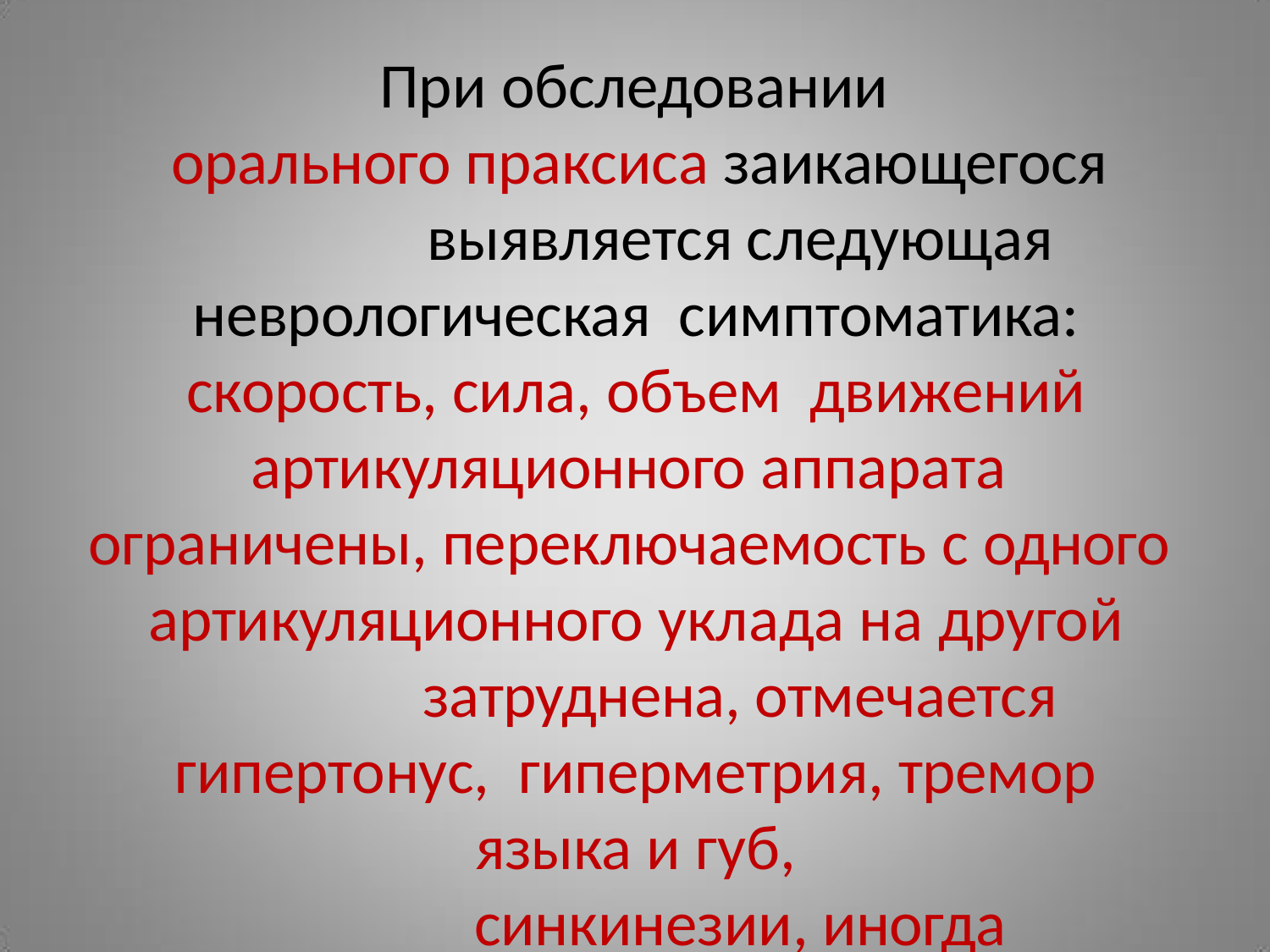

При обследовании  орального праксиса заикающегося
выявляется следующая неврологическая  симптоматика: скорость, сила, объем  движений артикуляционного аппарата  ограничены, переключаемость с одного  артикуляционного уклада на другой
затруднена, отмечается гипертонус,  гиперметрия, тремор языка и губ,
синкинезии, иногда гиперсаливация,  нарушена реципрокная иннервация.